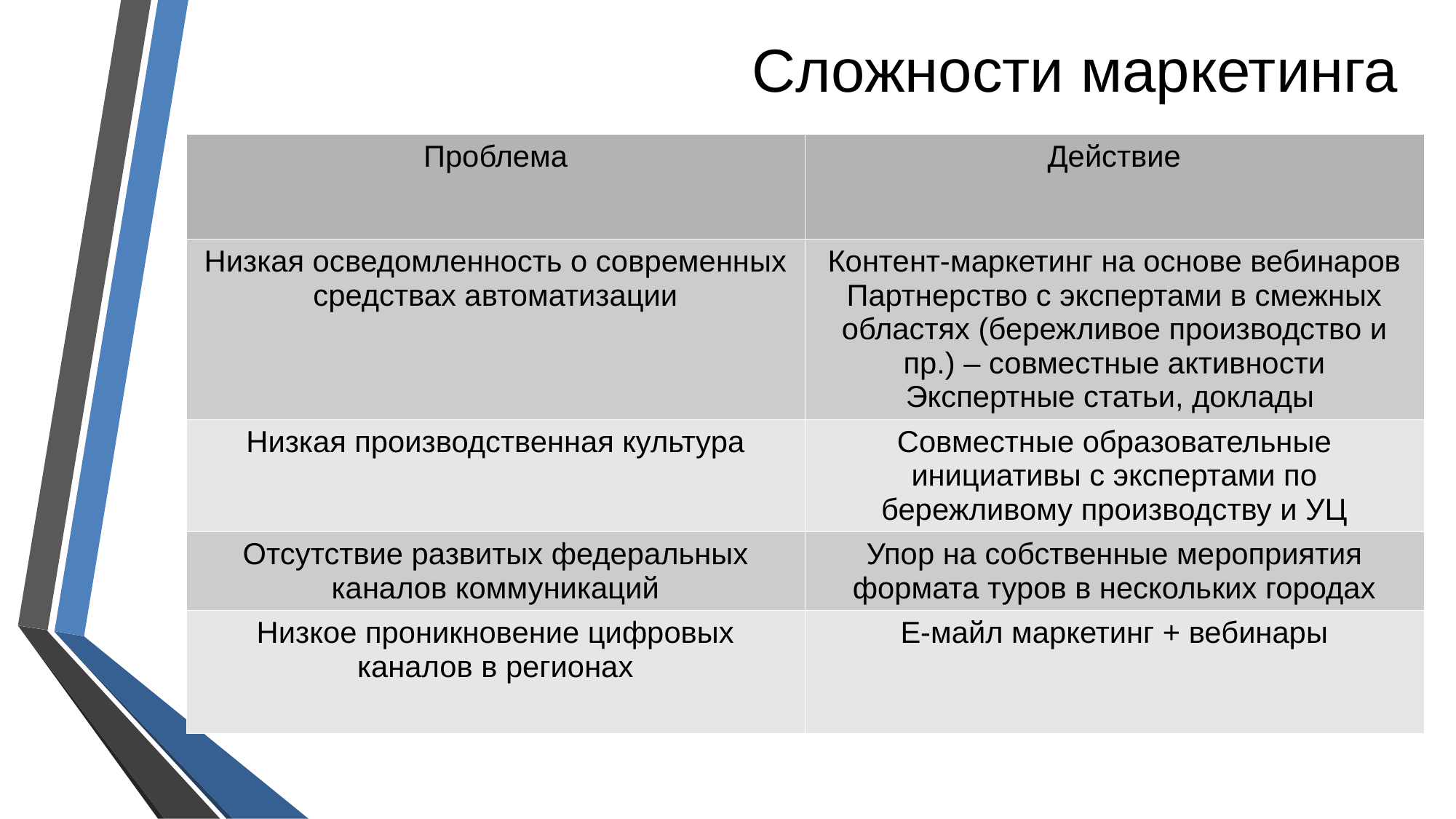

Сложности маркетинга
| Проблема | Действие |
| --- | --- |
| Низкая осведомленность о современных средствах автоматизации | Контент-маркетинг на основе вебинаров Партнерство с экспертами в смежных областях (бережливое производство и пр.) – совместные активности Экспертные статьи, доклады |
| Низкая производственная культура | Совместные образовательные инициативы с экспертами по бережливому производству и УЦ |
| Отсутствие развитых федеральных каналов коммуникаций | Упор на собственные мероприятия формата туров в нескольких городах |
| Низкое проникновение цифровых каналов в регионах | Е-майл маркетинг + вебинары |